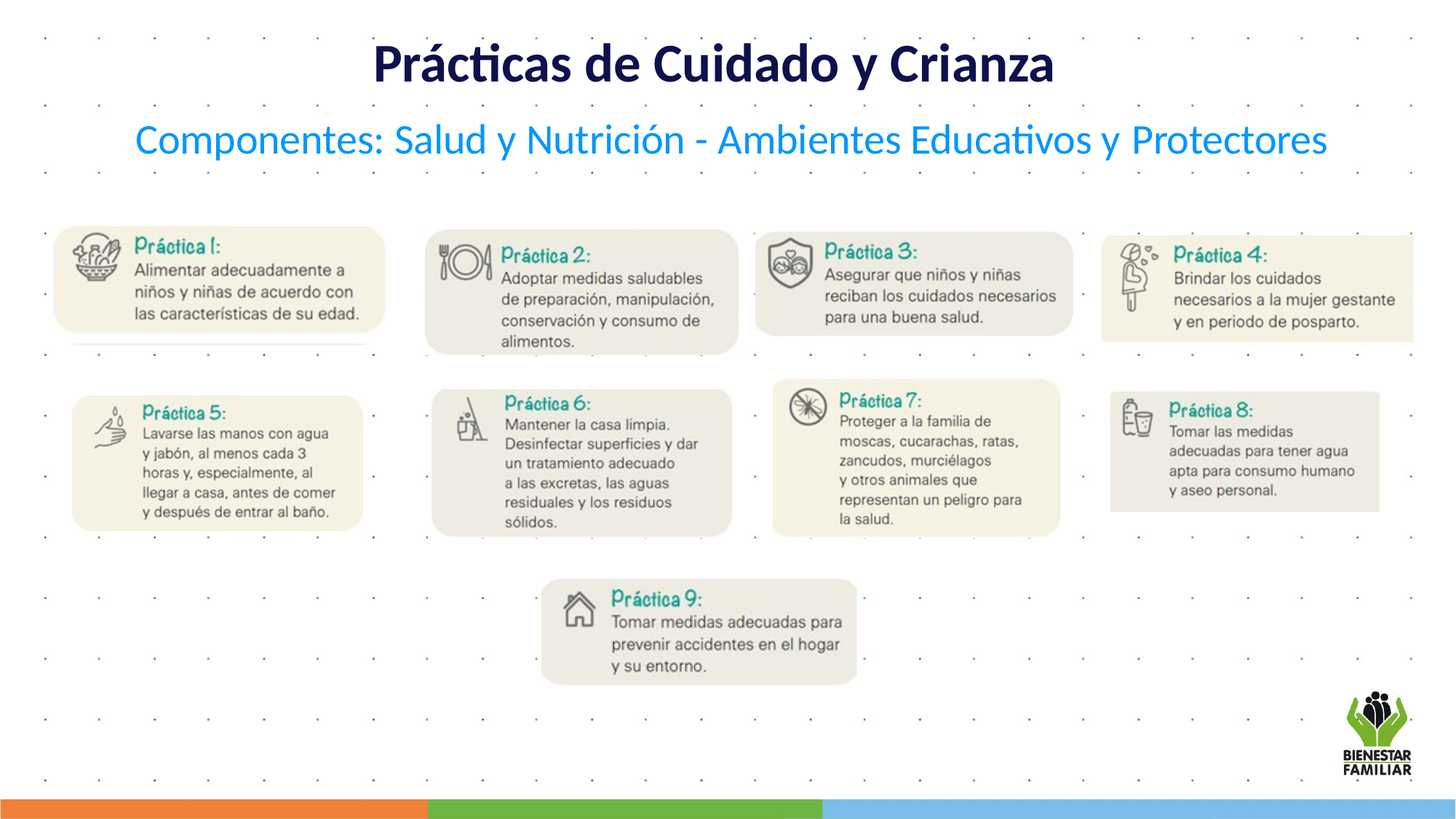

Prácticas de Cuidado y Crianza
Componentes: Salud y Nutrición - Ambientes Educativos y Protectores